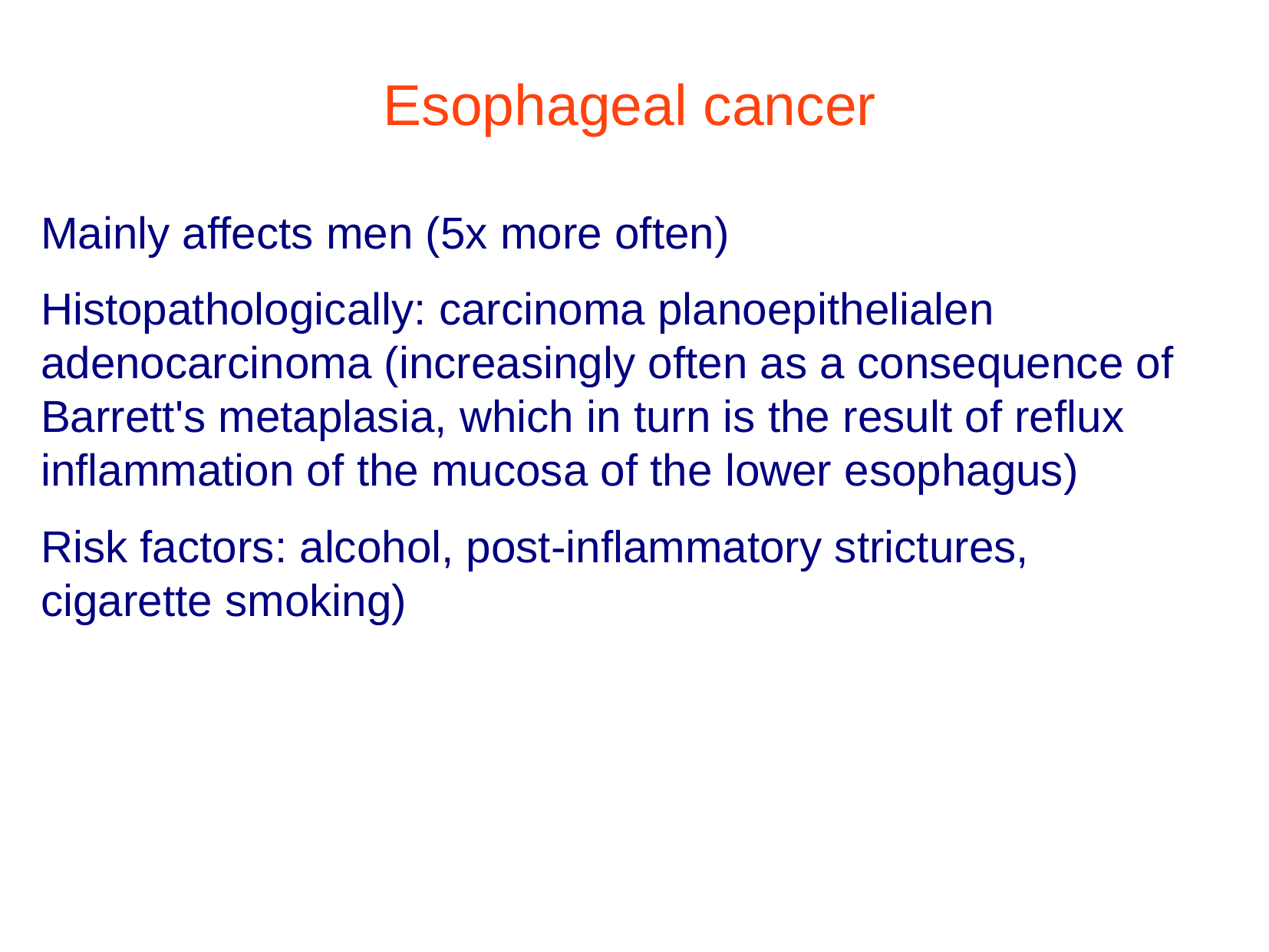

Esophageal cancer
Mainly affects men (5x more often)
Histopathologically: carcinoma planoepithelialen adenocarcinoma (increasingly often as a consequence of Barrett's metaplasia, which in turn is the result of reflux inflammation of the mucosa of the lower esophagus)
Risk factors: alcohol, post-inflammatory strictures, cigarette smoking)